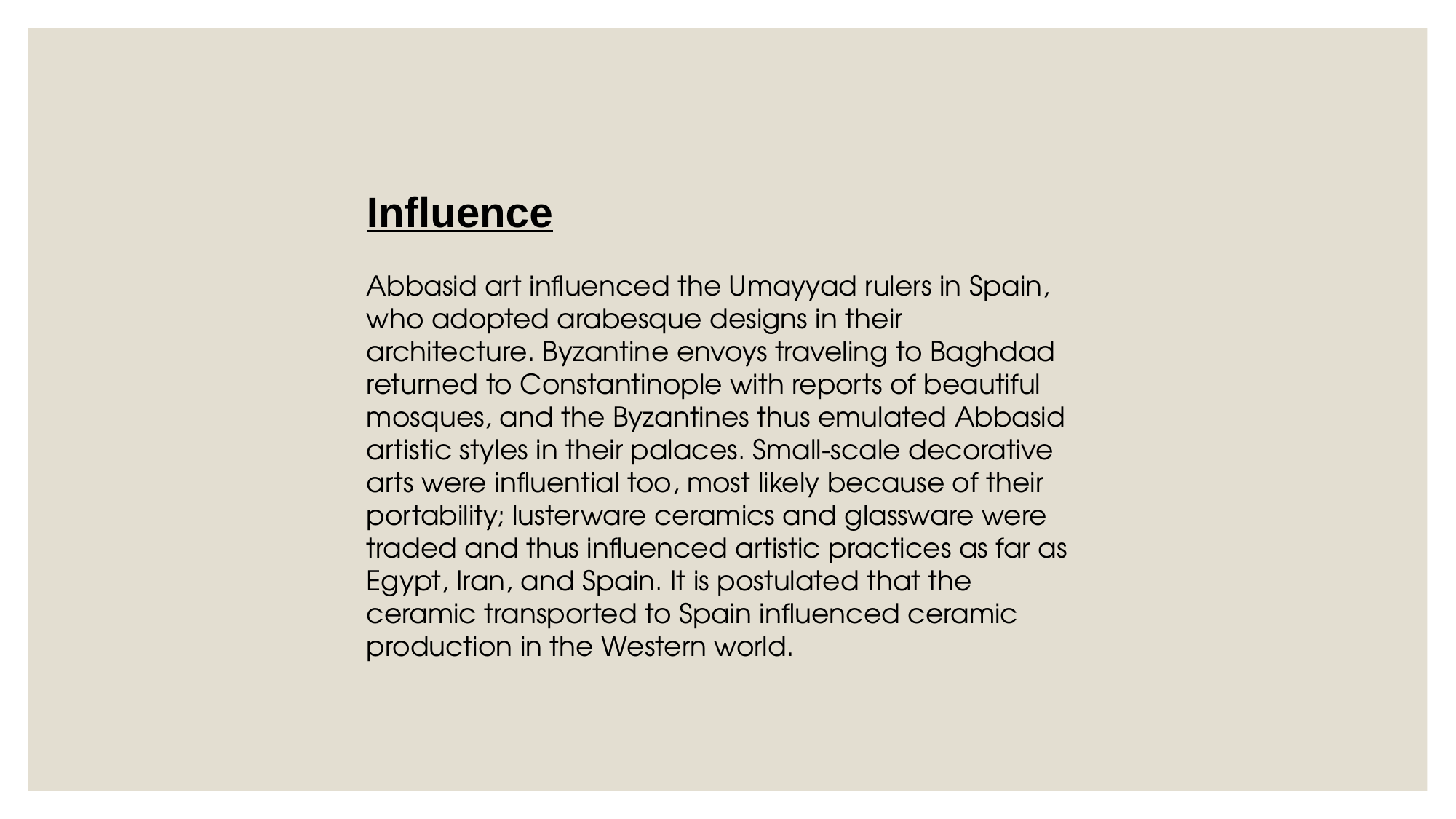

Influence

Abbasid art influenced the Umayyad rulers in Spain, who adopted arabesque designs in their architecture. Byzantine envoys traveling to Baghdad returned to Constantinople with reports of beautiful mosques, and the Byzantines thus emulated Abbasid artistic styles in their palaces. Small-scale decorative arts were influential too, most likely because of their portability; lusterware ceramics and glassware were traded and thus influenced artistic practices as far as Egypt, Iran, and Spain. It is postulated that the ceramic transported to Spain influenced ceramic production in the Western world.